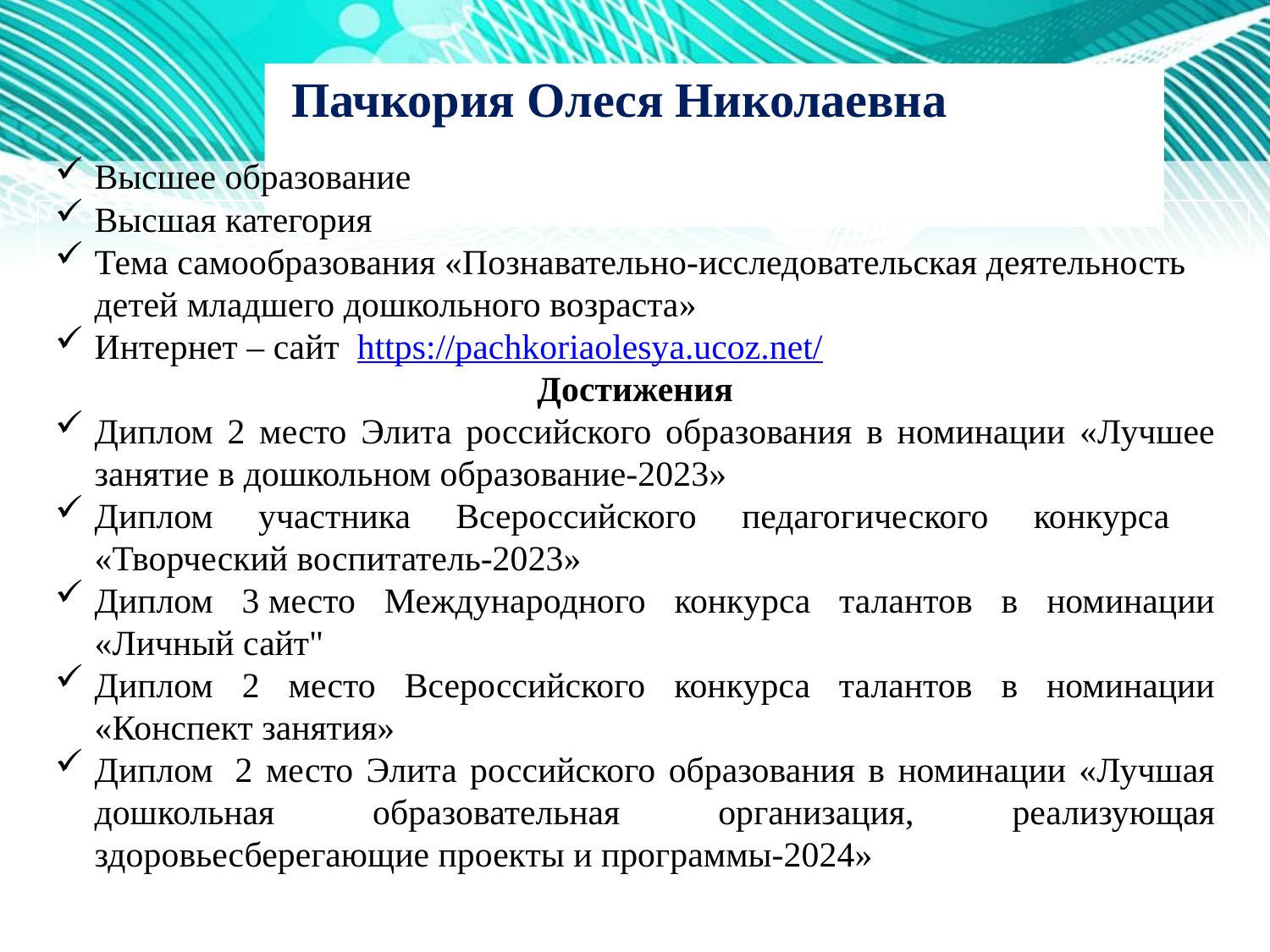

# Пачкория Олеся Николаевна
Высшее образование
Высшая категория
Тема самообразования «Познавательно-исследовательская деятельность детей младшего дошкольного возраста»
Интернет – сайт  https://pachkoriaolesya.ucoz.net/
Достижения
Диплом 2 место Элита российского образования в номинации «Лучшее занятие в дошкольном образование-2023»
Диплом участника Всероссийского педагогического конкурса  «Творческий воспитатель-2023»
Диплом 3 место Международного конкурса талантов в номинации «Личный сайт"
Диплом 2 место Всероссийского конкурса талантов в номинации «Конспект занятия»
Диплом  2 место Элита российского образования в номинации «Лучшая дошкольная образовательная организация, реализующая здоровьесберегающие проекты и программы-2024»